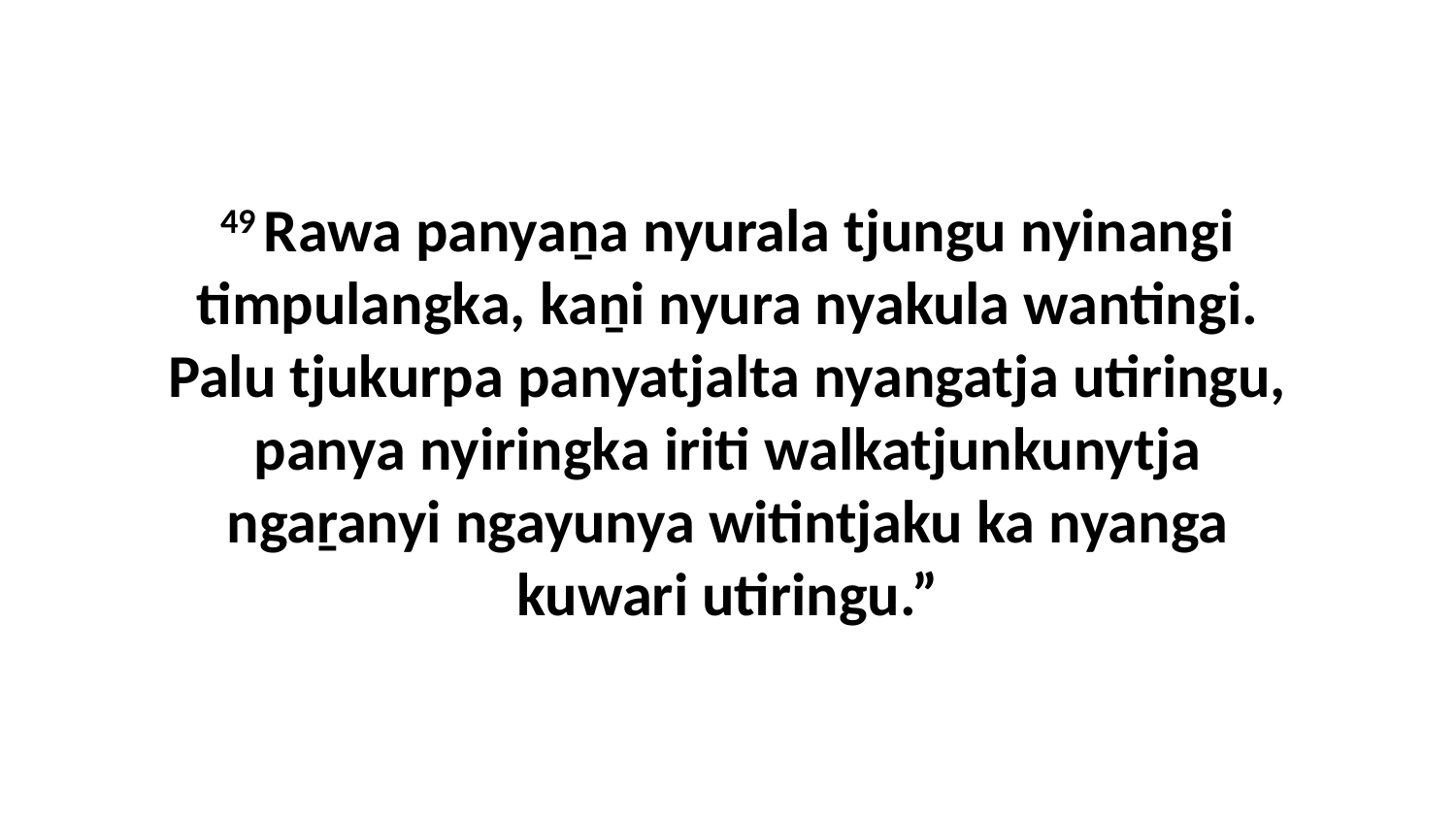

49 Rawa panyaṉa nyurala tjungu nyinangi timpulangka, kaṉi nyura nyakula wantingi. Palu tjukurpa panyatjalta nyangatja utiringu, panya nyiringka iriti walkatjunkunytja ngaṟanyi ngayunya witintjaku ka nyanga kuwari utiringu.”